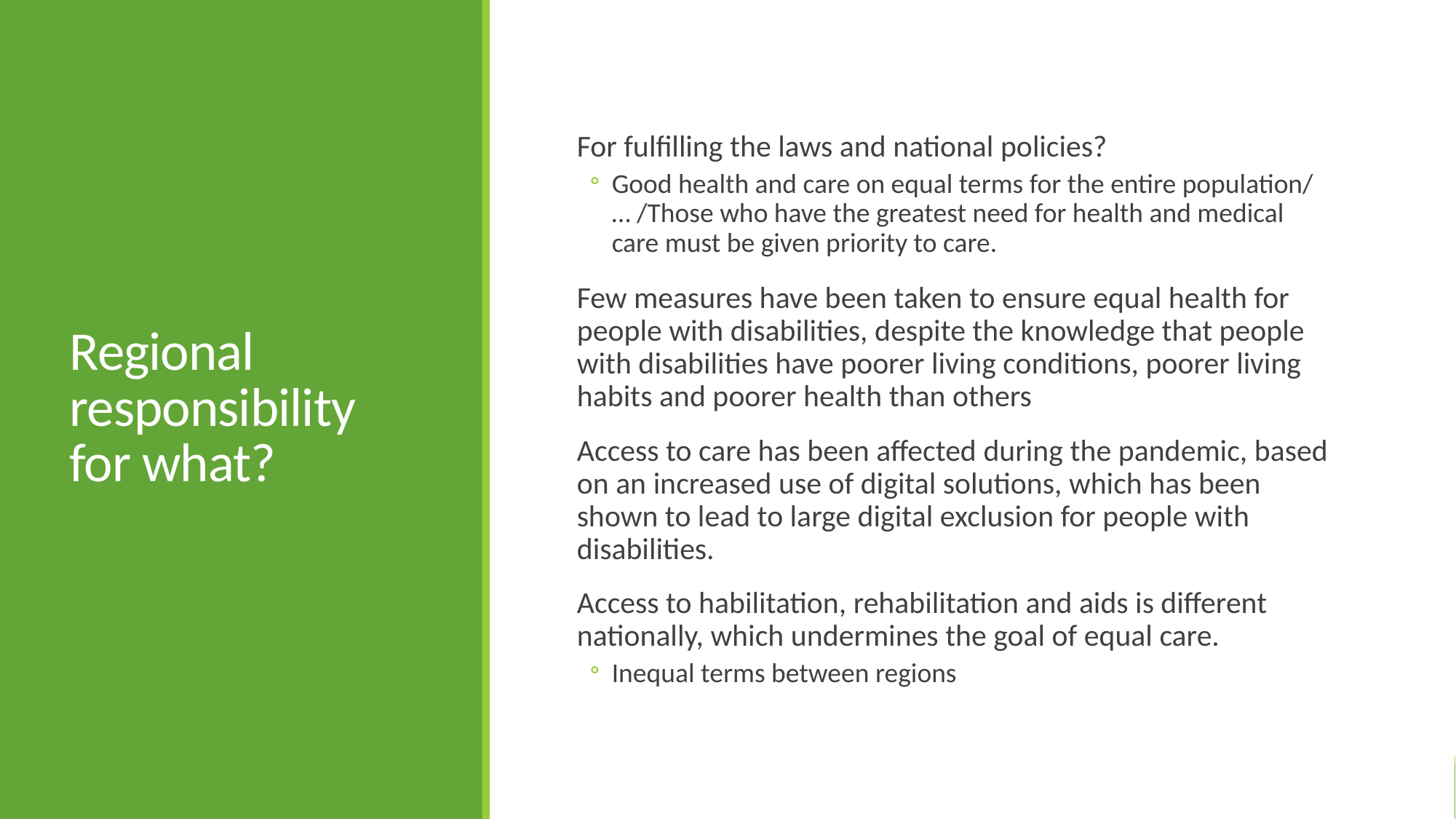

# Regional responsibility for what?
For fulfilling the laws and national policies?
Good health and care on equal terms for the entire population/ … /Those who have the greatest need for health and medical care must be given priority to care.
Few measures have been taken to ensure equal health for people with disabilities, despite the knowledge that people with disabilities have poorer living conditions, poorer living habits and poorer health than others
Access to care has been affected during the pandemic, based on an increased use of digital solutions, which has been shown to lead to large digital exclusion for people with disabilities.
Access to habilitation, rehabilitation and aids is different nationally, which undermines the goal of equal care.
Inequal terms between regions